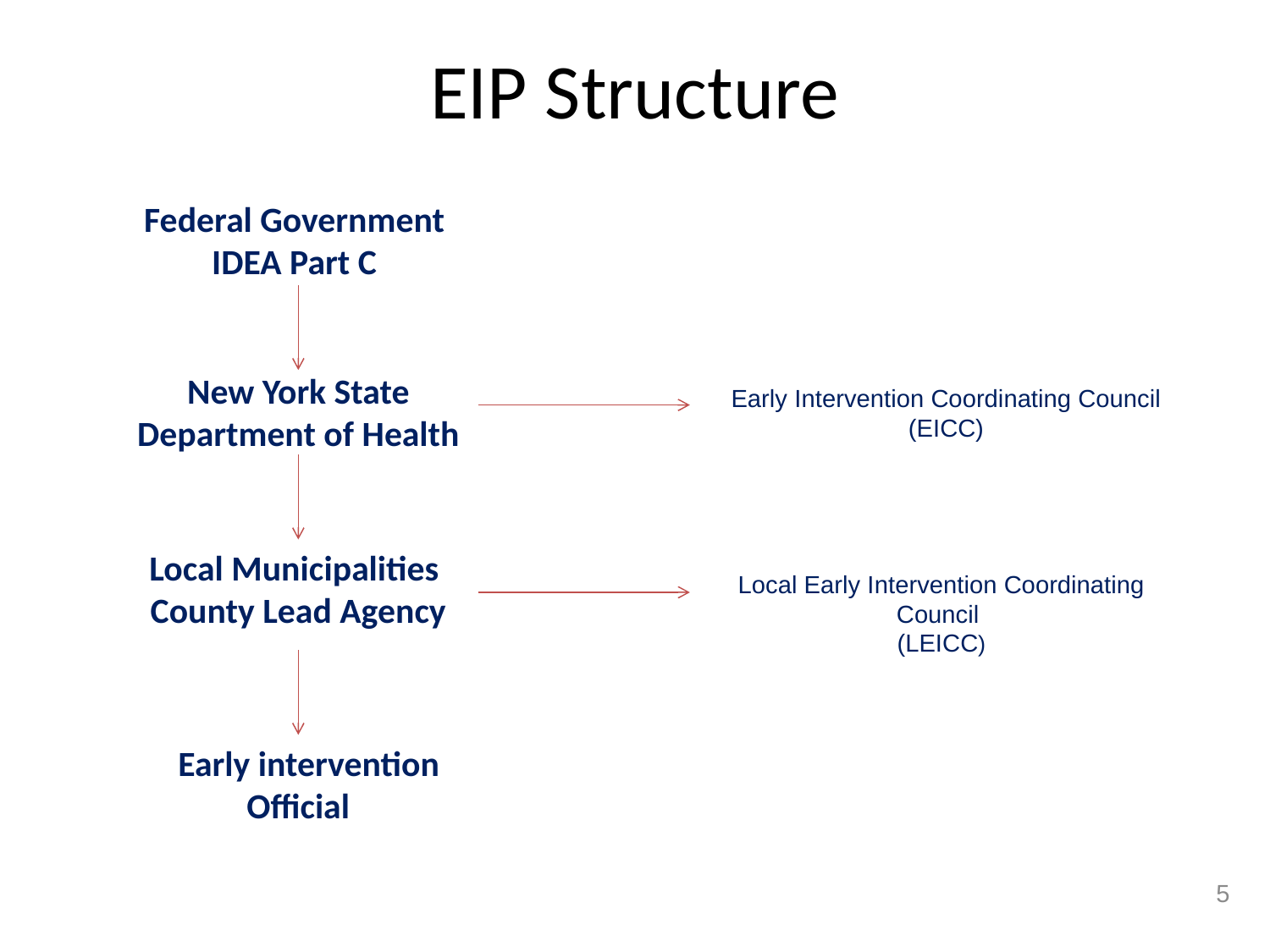

# EIP Structure
Federal Government
IDEA Part C
New York State
Department of Health
Early Intervention Coordinating Council
(EICC)
Local Municipalities
County Lead Agency
Local Early Intervention Coordinating Council
(LEICC)
   Early intervention Official
5